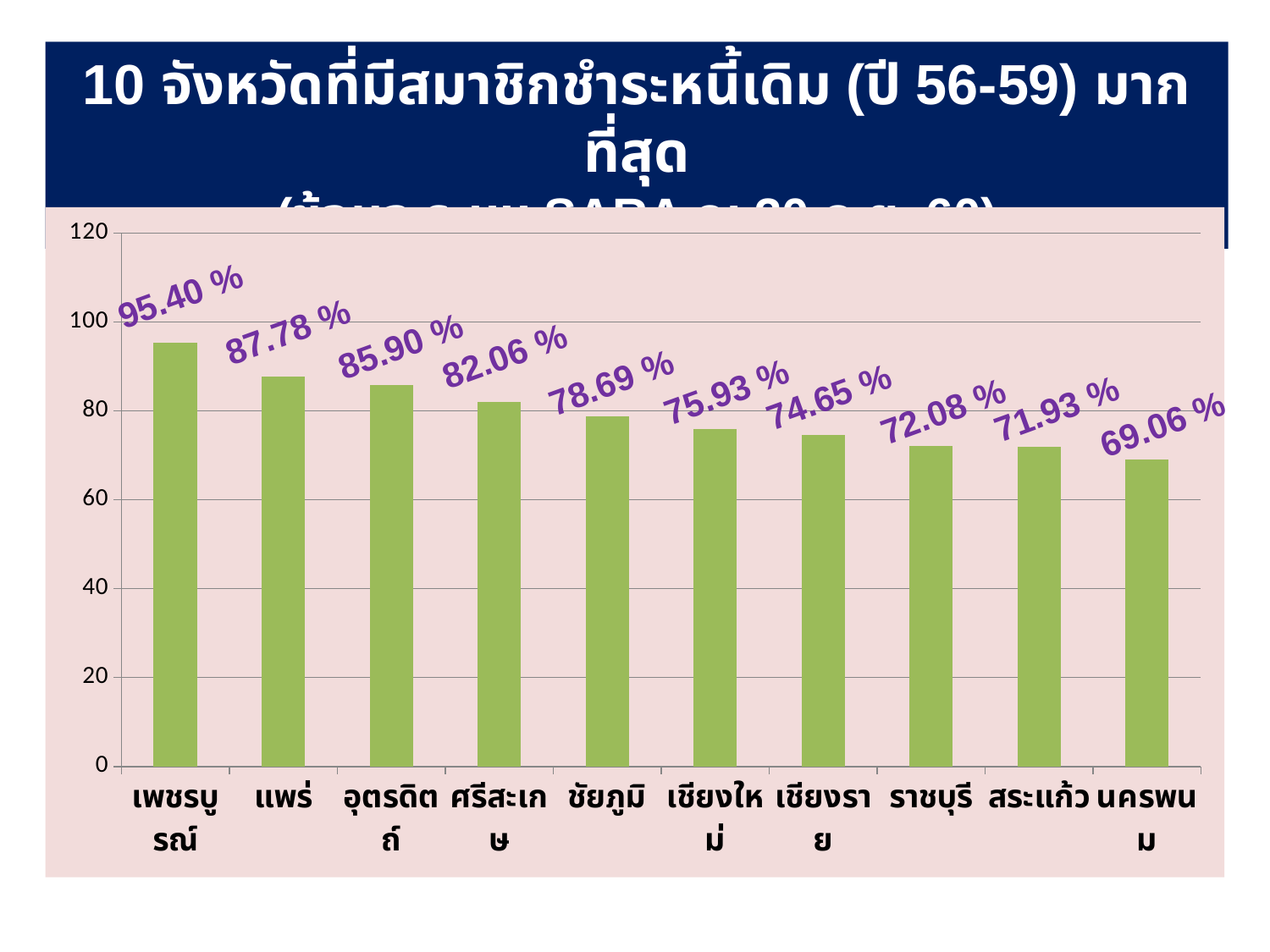

10 จังหวัดที่มีสมาชิกชำระหนี้เดิม (ปี 56-59) มากที่สุด
(ข้อมูล ระบบ SARA ณ 30 ก.ย. 60)

### Chart

| Category | คอลัมน์1 |
|---|---|
| เพชรบูรณ์ | 95.4 |
| แพร่ | 87.78 |
| อุตรดิตถ์ | 85.9 |
| ศรีสะเกษ | 82.06 |
| ชัยภูมิ | 78.69 |
| เชียงใหม่ | 75.93 |
| เชียงราย | 74.65 |
| ราชบุรี | 72.08 |
| สระแก้ว | 71.93 |
| นครพนม | 69.06 |
95.40 %
87.78 %
85.90 %
82.06 %
78.69 %
75.93 %
74.65 %
71.93 %
72.08 %
69.06 %